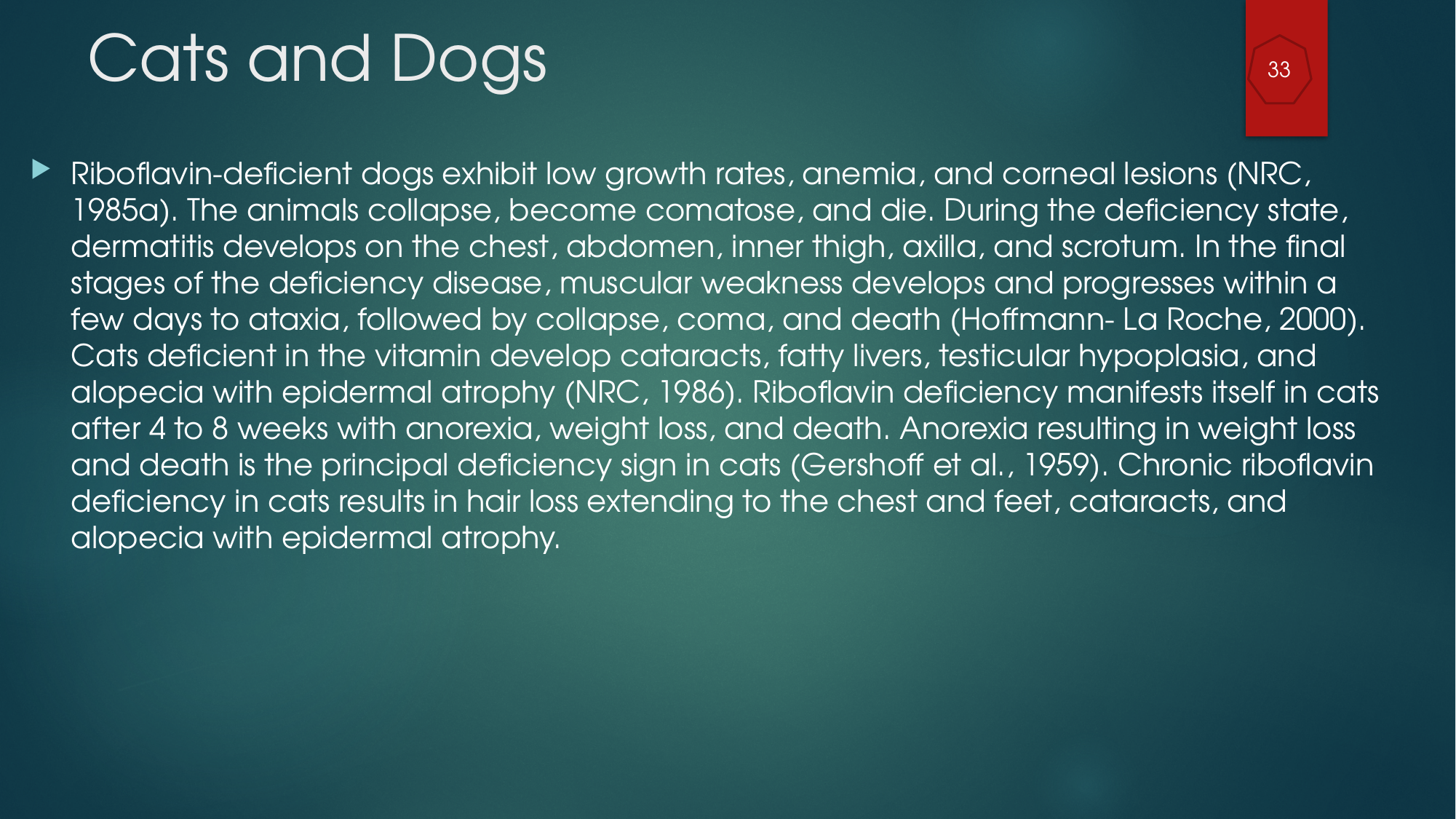

# Cats and Dogs
33
Riboflavin-deficient dogs exhibit low growth rates, anemia, and corneal lesions (NRC, 1985a). The animals collapse, become comatose, and die. During the deficiency state, dermatitis develops on the chest, abdomen, inner thigh, axilla, and scrotum. In the final stages of the deficiency disease, muscular weakness develops and progresses within a few days to ataxia, followed by collapse, coma, and death (Hoffmann- La Roche, 2000). Cats deficient in the vitamin develop cataracts, fatty livers, testicular hypoplasia, and alopecia with epidermal atrophy (NRC, 1986). Riboflavin deficiency manifests itself in cats after 4 to 8 weeks with anorexia, weight loss, and death. Anorexia resulting in weight loss and death is the principal deficiency sign in cats (Gershoff et al., 1959). Chronic riboflavin deficiency in cats results in hair loss extending to the chest and feet, cataracts, and alopecia with epidermal atrophy.